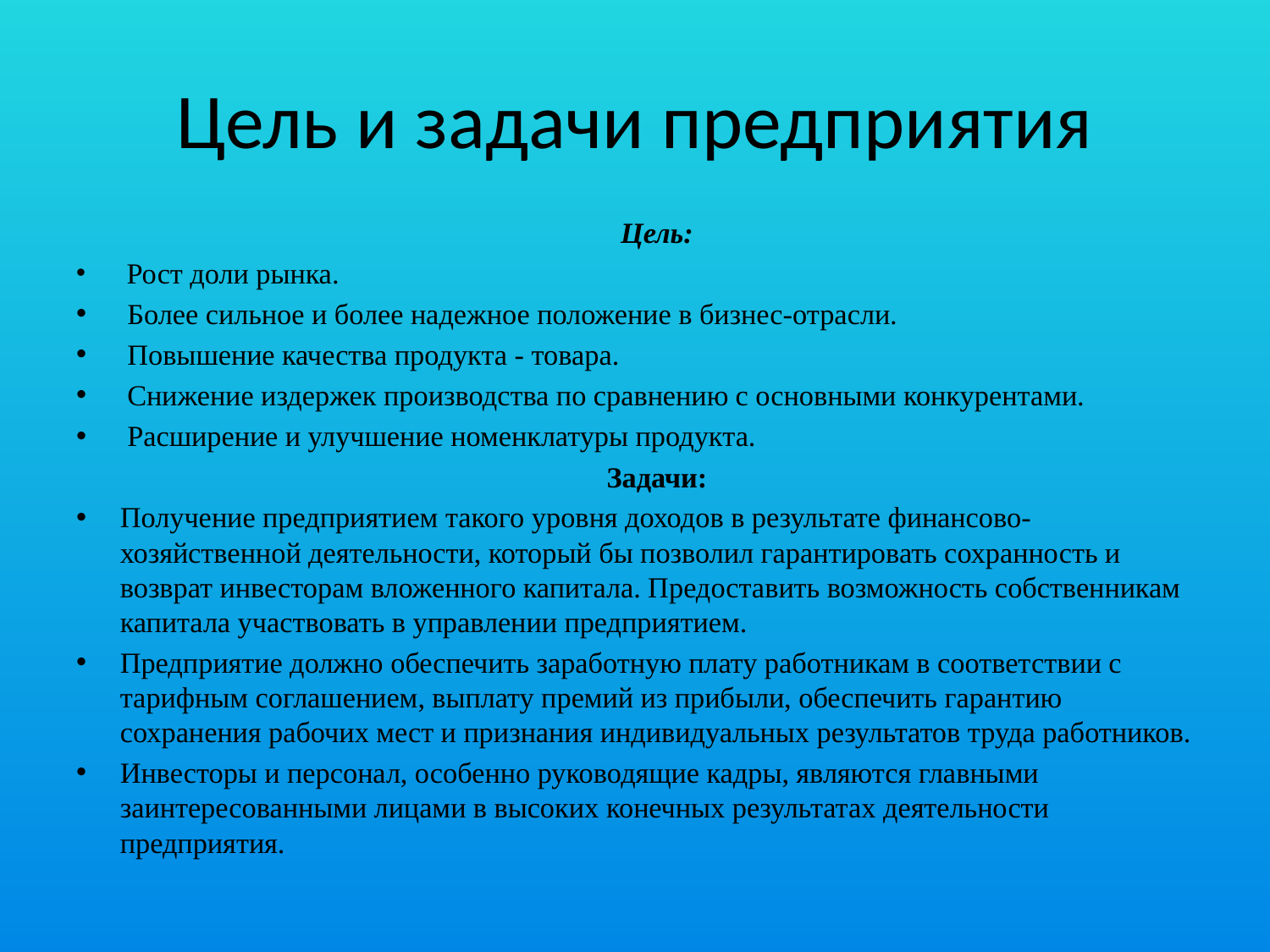

# Цель и задачи предприятия
	Цель:
 Рост доли рынка.
 Более сильное и более надежное положение в бизнес-отрасли.
 Повышение качества продукта - товара.
 Снижение издержек производства по сравнению с основными конкурентами.
 Расширение и улучшение номенклатуры продукта.
	Задачи:
Получение предприятием такого уровня доходов в результате финансово-хозяйственной деятельности, который бы позволил гарантировать сохранность и возврат инвесторам вложенного капитала. Предоставить возможность собственникам капитала участвовать в управлении предприятием.
Предприятие должно обеспечить заработную плату работникам в соответствии с тарифным соглашением, выплату премий из прибыли, обеспечить гарантию сохранения рабочих мест и признания индивидуальных результатов труда работников.
Инвесторы и персонал, особенно руководящие кадры, являются главными заинтересованными лицами в высоких конечных результатах деятельности предприятия.